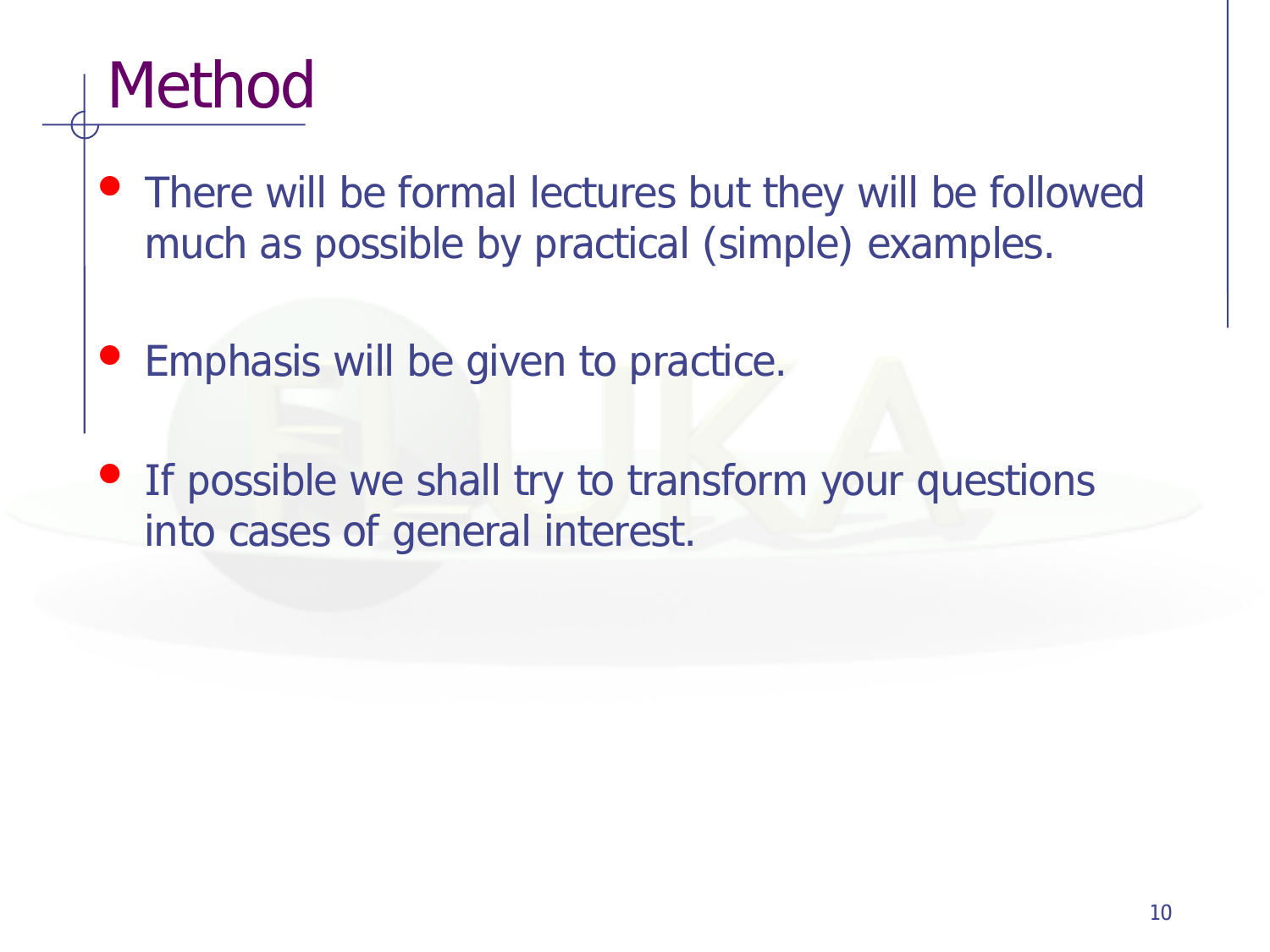

# Method
There will be formal lectures but they will be followed much as possible by practical (simple) examples.

Emphasis will be given to practice.

If possible we shall try to transform your questions into cases of general interest.
10